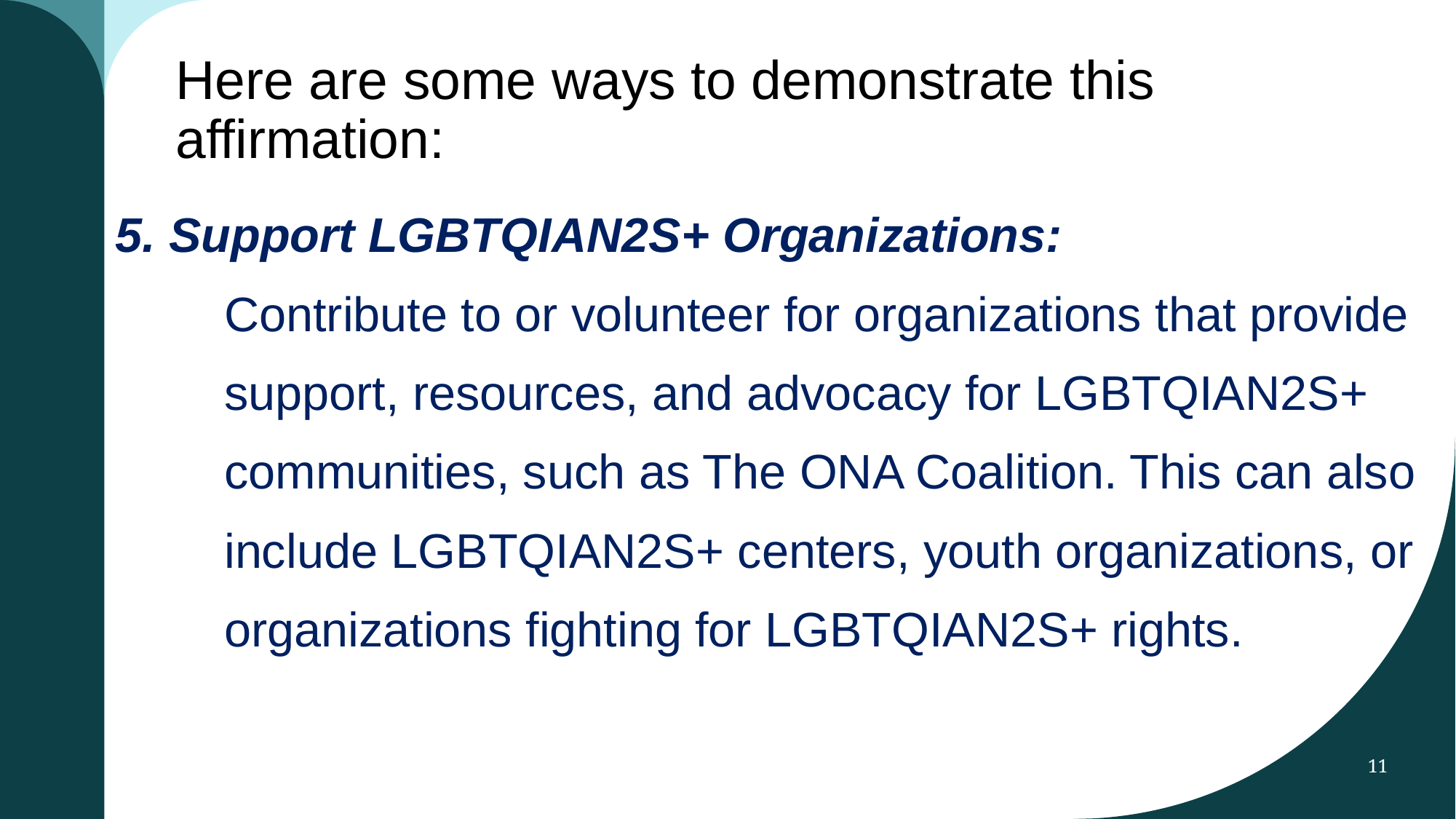

# Here are some ways to demonstrate this affirmation:
5. Support LGBTQIAN2S+ Organizations:
	Contribute to or volunteer for organizations that provide
	support, resources, and advocacy for LGBTQIAN2S+
	communities, such as The ONA Coalition. This can also
	include LGBTQIAN2S+ centers, youth organizations, or
	organizations fighting for LGBTQIAN2S+ rights.
11